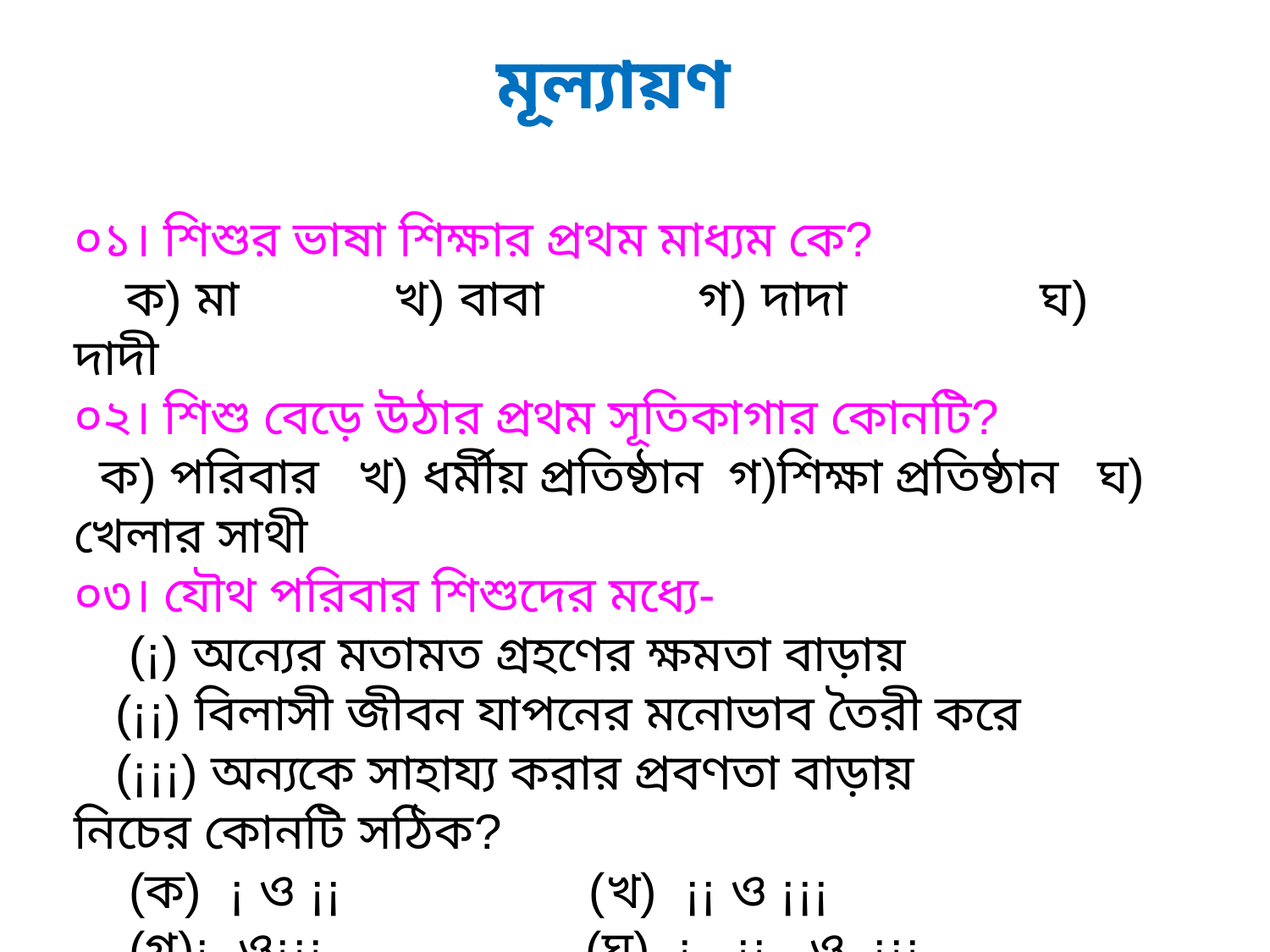

মূল্যায়ণ
০১। শিশুর ভাষা শিক্ষার প্রথম মাধ্যম কে?
    ক) মা            খ) বাবা            গ) দাদা               ঘ) দাদী
০২। শিশু বেড়ে উঠার প্রথম সূতিকাগার কোনটি?
  ক) পরিবার   খ) ধর্মীয় প্রতিষ্ঠান  গ)শিক্ষা প্রতিষ্ঠান   ঘ) খেলার সাথী
০৩। যৌথ পরিবার শিশুদের মধ্যে-
    (¡) অন্যের মতামত গ্রহণের ক্ষমতা বাড়ায়
   (¡¡) বিলাসী জীবন যাপনের মনোভাব তৈরী করে
   (¡¡¡) অন্যকে সাহায্য করার প্রবণতা বাড়ায়
নিচের কোনটি সঠিক?
    (ক)  ¡ ও ¡¡                  (খ)  ¡¡ ও ¡¡¡
    (গ)¡  ও¡¡¡                   (ঘ)  ¡,  ¡¡   ও  ¡¡¡